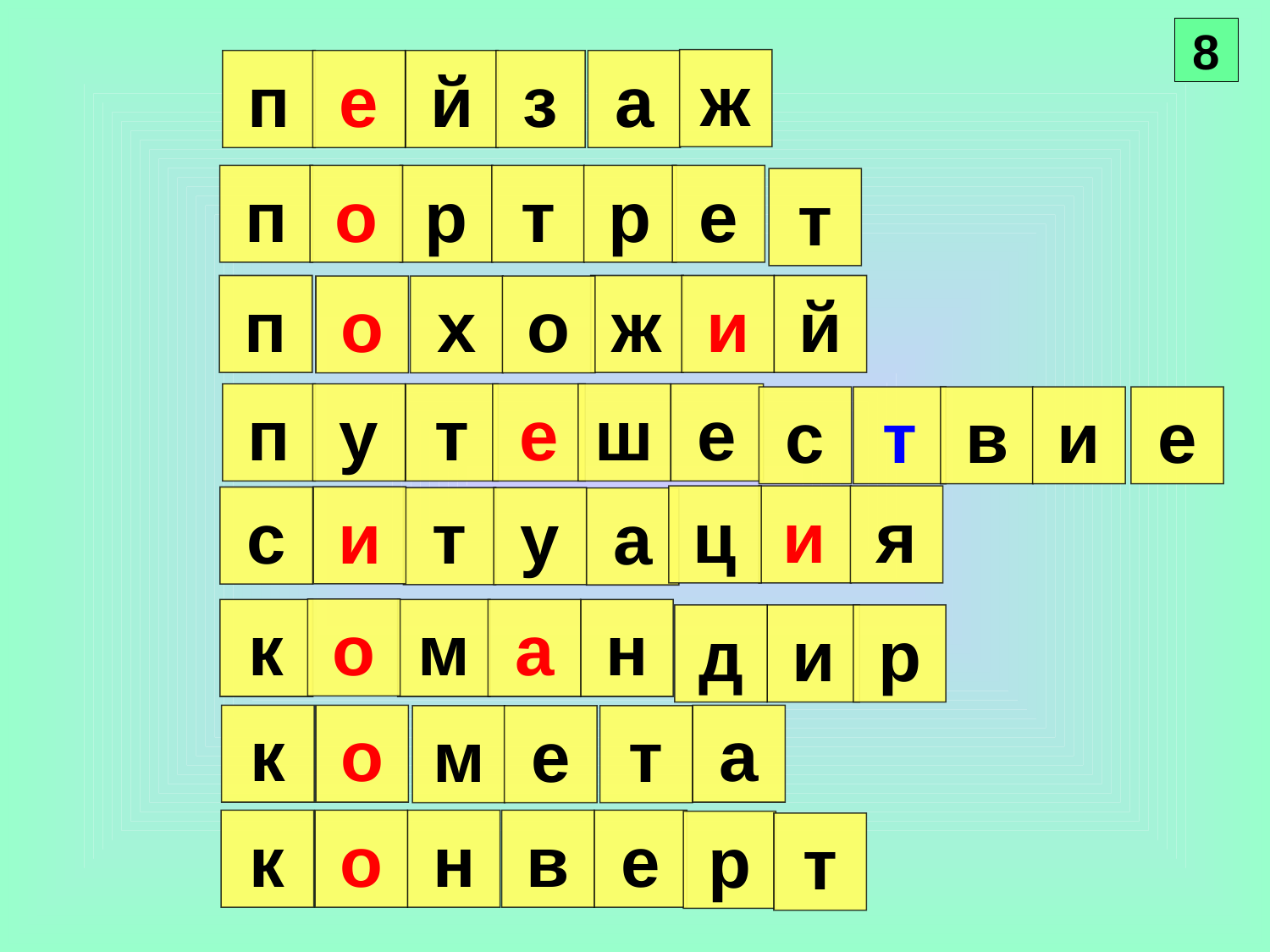

8
ж
п
е
й
з
а
п
о
р
т
р
е
т
п
ж
и
й
о
х
о
е
п
у
т
е
ш
с
т
в
и
е
ц
и
я
и
с
т
у
а
о
к
м
а
н
д
и
р
к
о
а
м
е
т
к
о
н
в
е
р
т